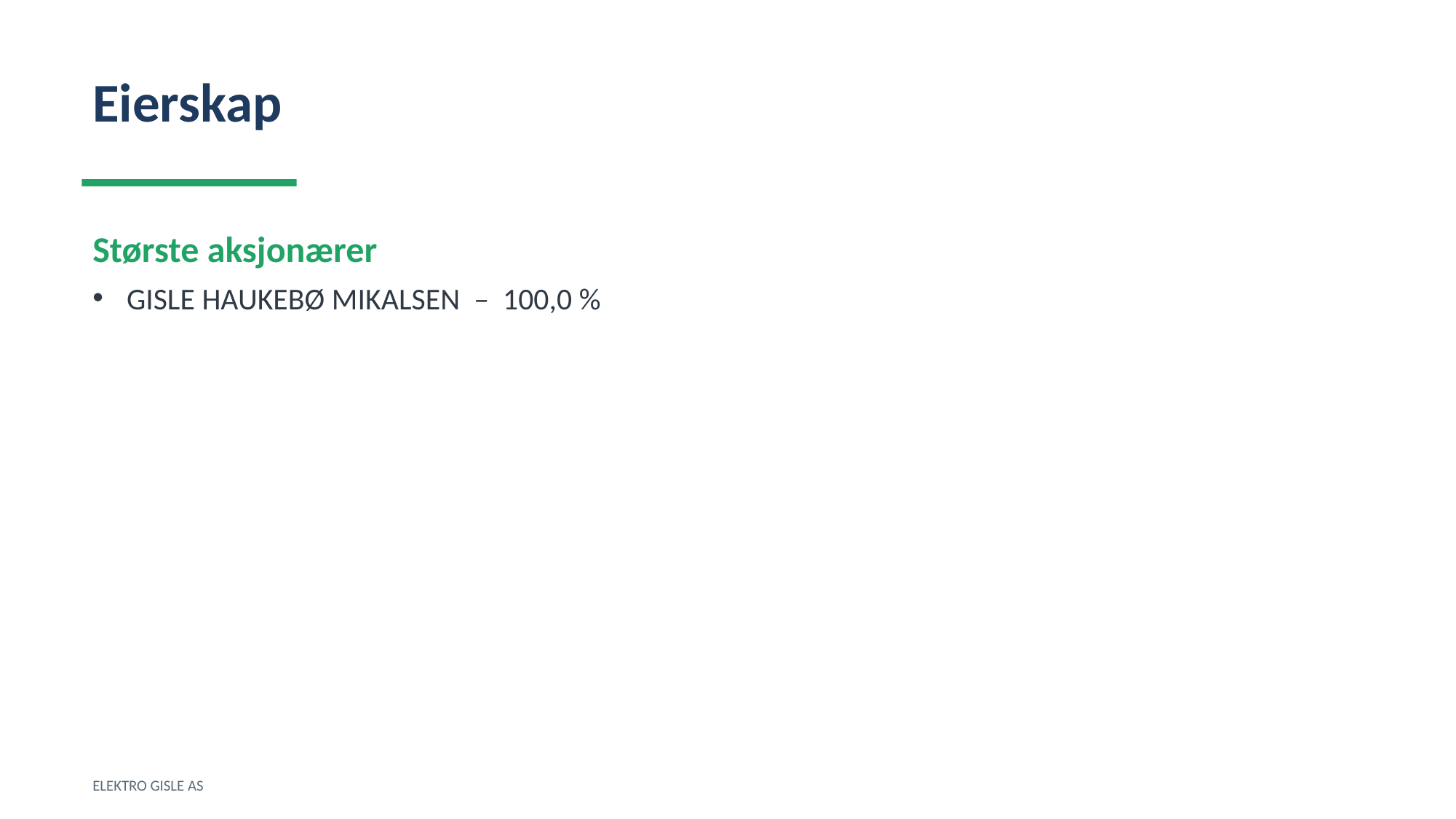

Eierskap

Største aksjonærer
GISLE HAUKEBØ MIKALSEN  –  100,0 %
ELEKTRO GISLE AS